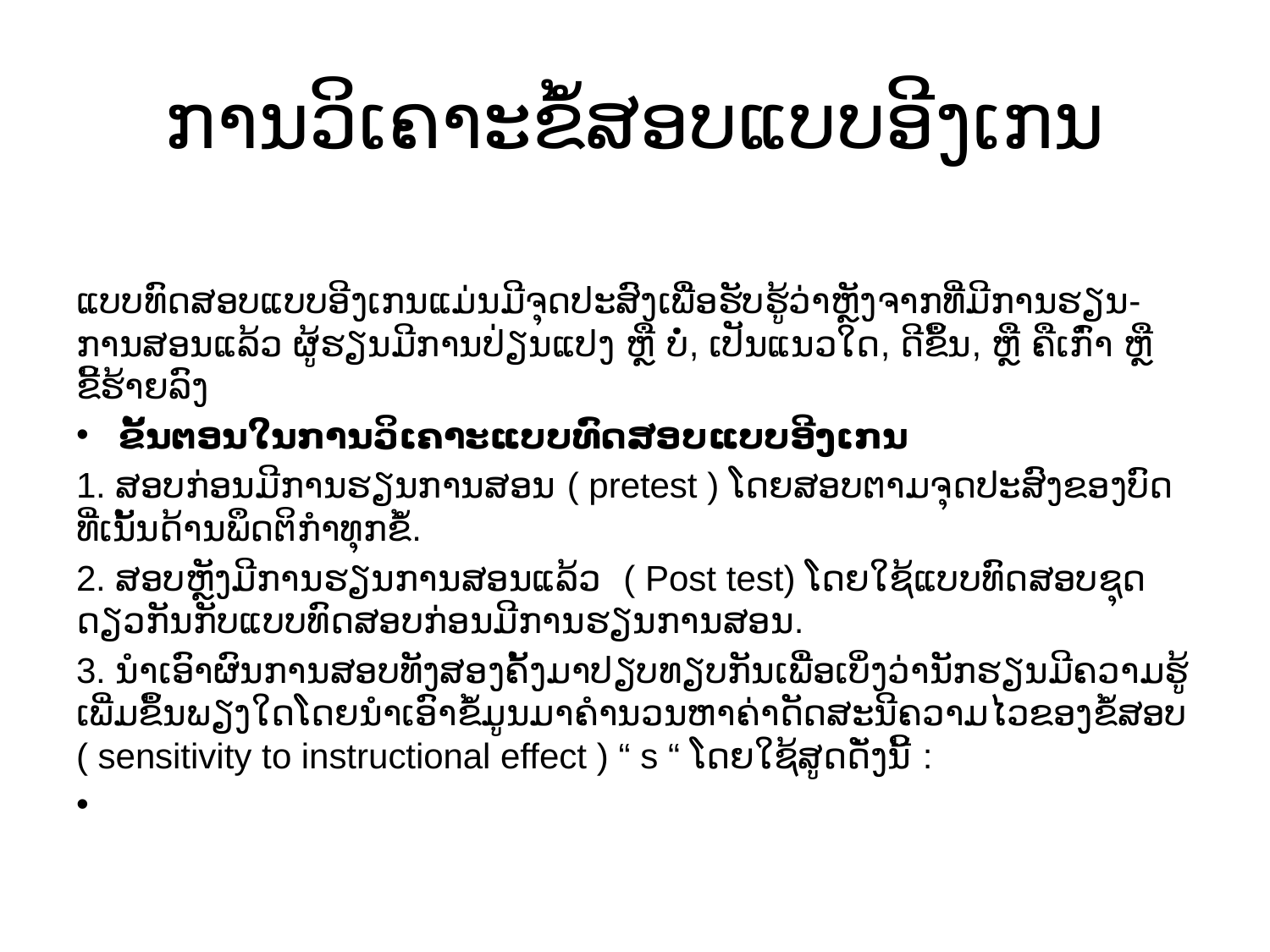

# ການວິເຄາະຂໍ້ສອບແບບອີງເກນ

ແບບ​ທົດ​ສອບ​ແບບ​ອີງ​ເກນ​ແມ່ນ​ມີ​ຈຸດປະສົງ​ເພື່ອ​ຮັບ​ຮູ້​ວ່າ​ຫຼັງ​ຈາກ​ທີ່​ມີ​ການ​ຮຽນ-ການ​ສອນ​ແລ້ວ​ ຜູ້​ຮຽນມີ​ການ​ປ່ຽນ​ແປງ ຫຼື ບໍ່, ​ເປັນ​ແນວ​ໃດ, ດີ​ຂຶ້ນ, ຫຼື ຄື​ເກົ່າ ຫຼື ຂີ້ຮ້າຍ​ລົງ
ຂັ້ນ​ຕອນ​ໃນ​ການ​ວິ​ເຄາະ​ແບບ​ທົດ​ສອບ​ແບບ​ອີງ​ເກນ
1. ສອບ​ກ່ອນ​ມີ​ການ​ຮຽນ​ການ​ສອນ ( pretest ) ​ໂດຍ​ສອບ​ຕາມ​ຈຸດປະສົງ​ຂອງ​ບົດ​ທີ່​ເນັ້ນ​ດ້ານ​ພຶດຕິ​ກຳ​ທຸກ​ຂໍ້.
2. ສອບ​ຫຼັງ​ມີ​ການ​ຮຽນ​ການ​ສອນ​ແລ້ວ  ( Post test) ​ໂດຍ​ໃຊ້​ແບບ​ທົດ​ສອບ​ຊຸດ​ດຽວ​ກັນ​ກັບ​ແບບ​ທົດ​ສອບ​ກ່ອນ​ມີ​ການ​ຮຽນ​ການ​ສອນ.
3. ນຳ​ເອົາ​ຜົນ​ການ​ສອບ​ທັງ​ສອງ​ຄັ້ງ​ມາ​ປຽບທຽບ​ກັນ​ເພື່ອ​ເບິ່ງ​ວ່າ​ນັກຮຽນ​ມີ​ຄວາມ​ຮູ້​ເພີ່ມ​ຂຶ້ນ​ພຽງ​ໃດ​ໂດຍ​ນຳ​ເອົາ​ຂໍ້​ມູນ​ມາ​ຄຳນວນ​ຫາ​ຄ່າ​ດັດ​ສະ​ນີຄວາມ​ໄວ​ຂອງ​ຂໍ້​ສອບ ( sensitivity to instructional effect ) “ s “ ​ໂດຍ​ໃຊ້​ສູດ​ດັ່ງ​ນີ້ :